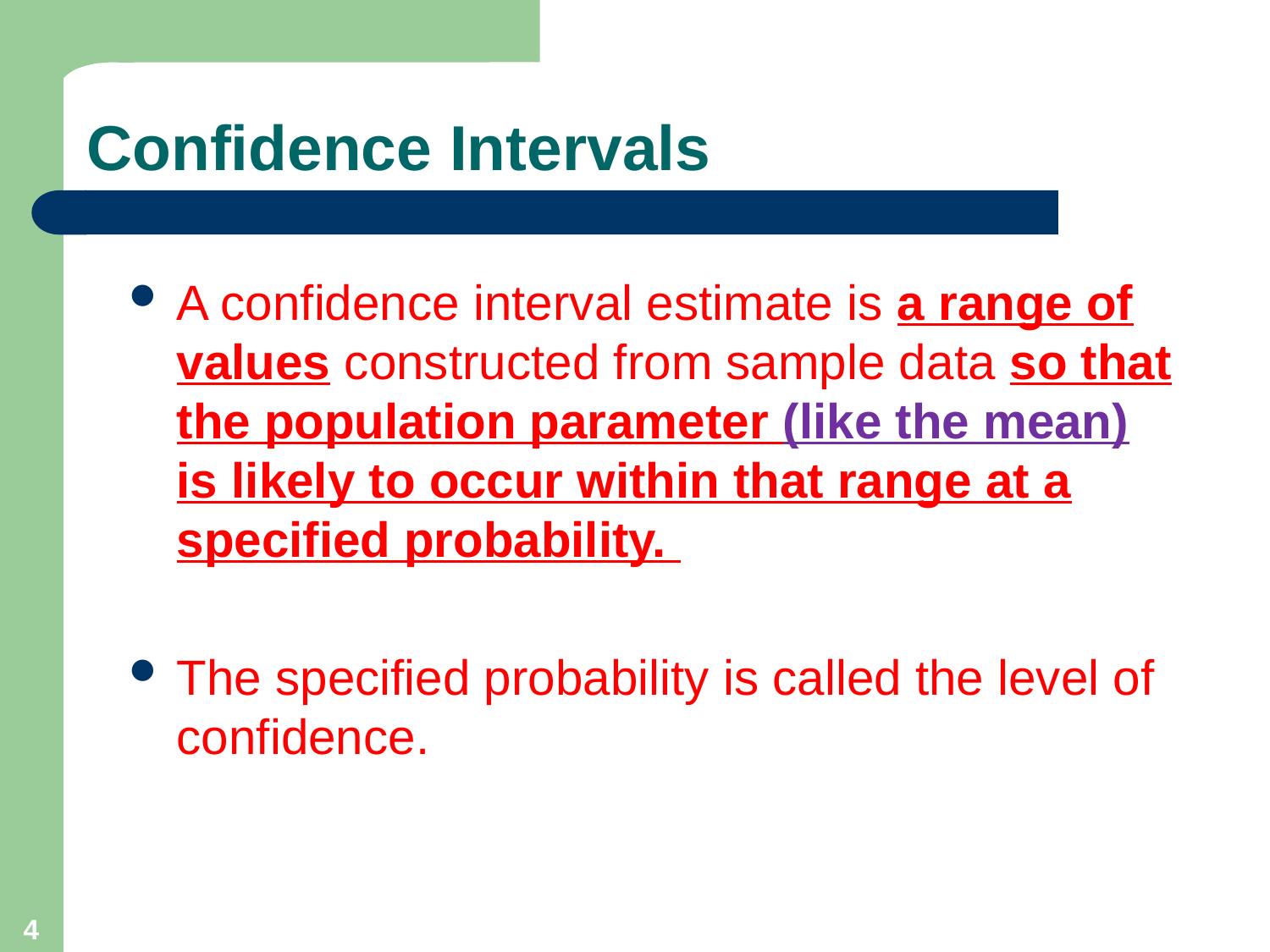

# Confidence Intervals
A confidence interval estimate is a range of values constructed from sample data so that the population parameter (like the mean) is likely to occur within that range at a specified probability.

The specified probability is called the level of confidence.

4